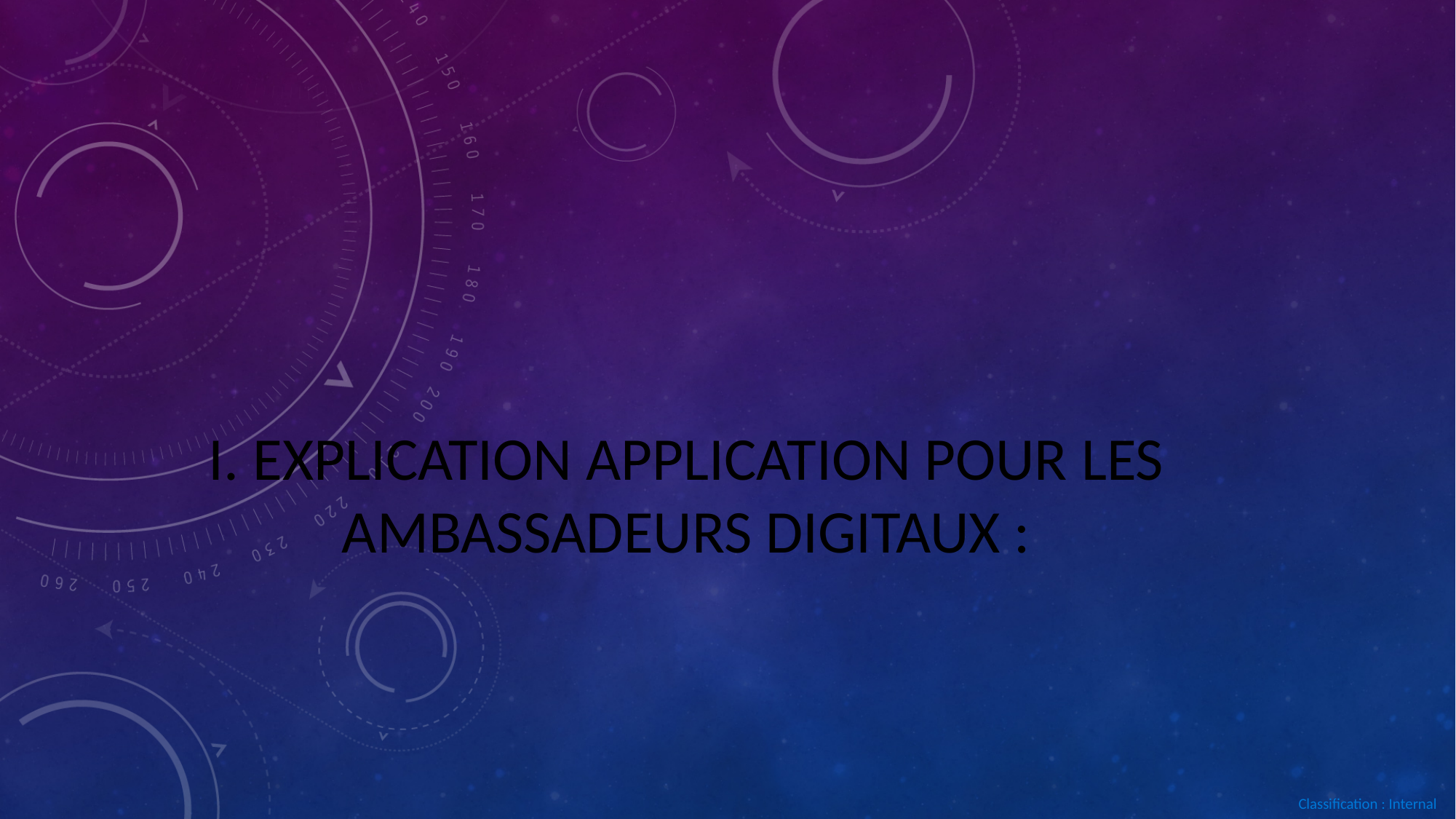

# I. Explication application pour les ambassadeurs digitaux :